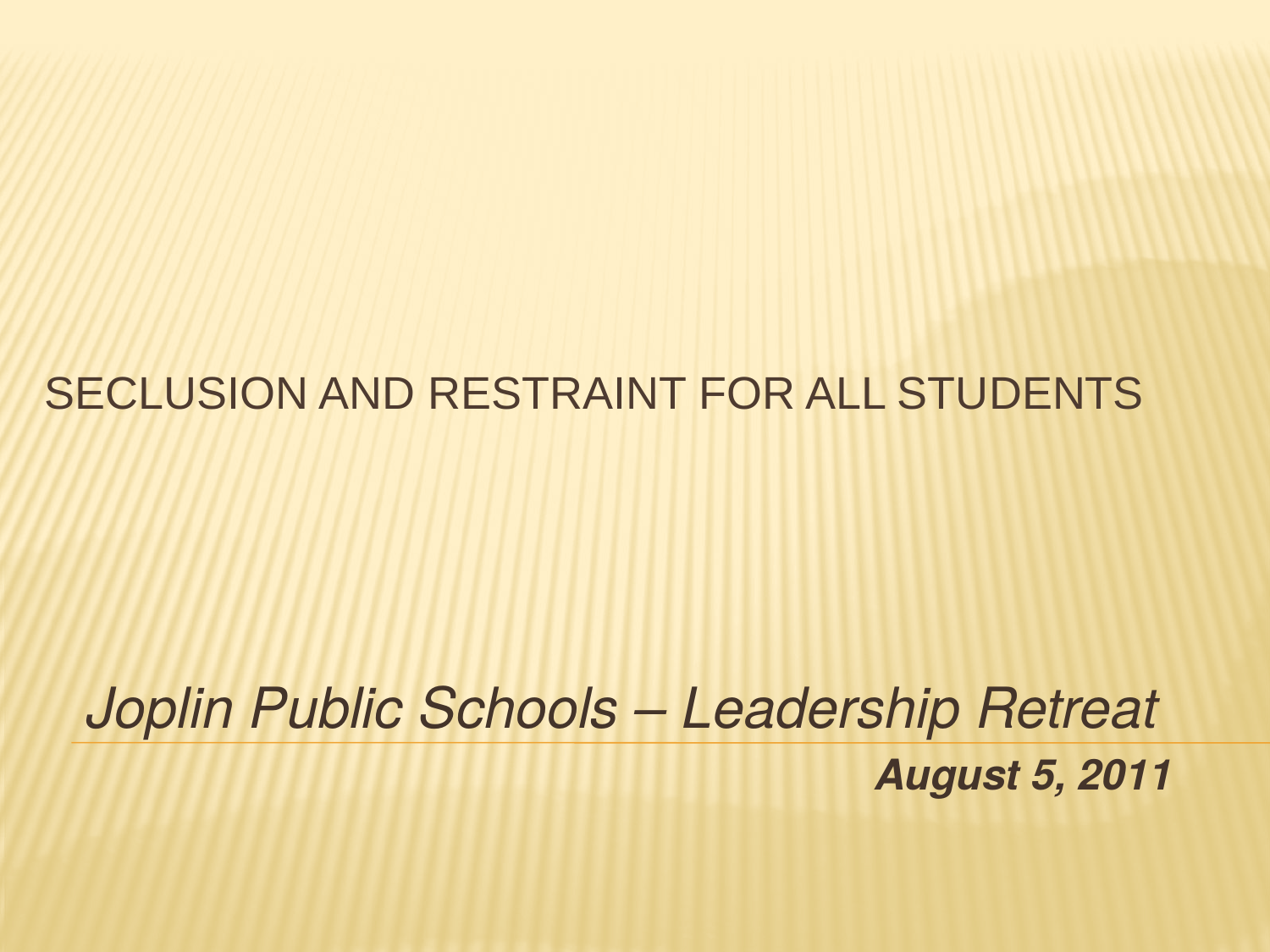

# Seclusion and Restraint for All Students
Joplin Public Schools – Leadership Retreat
August 5, 2011